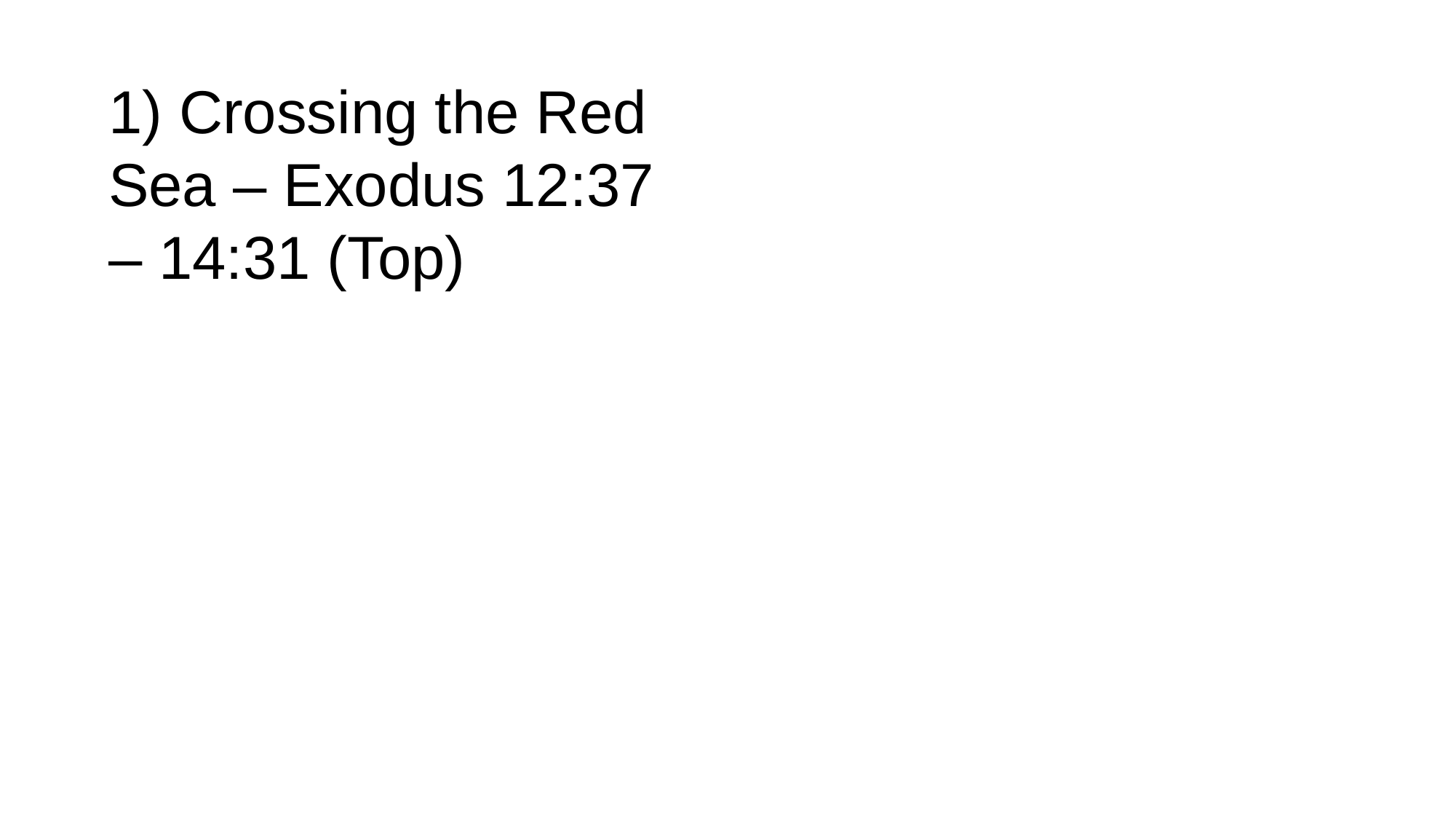

1 Samuel
1) Crossing the Red Sea – Exodus 12:37 – 14:31 (Top)